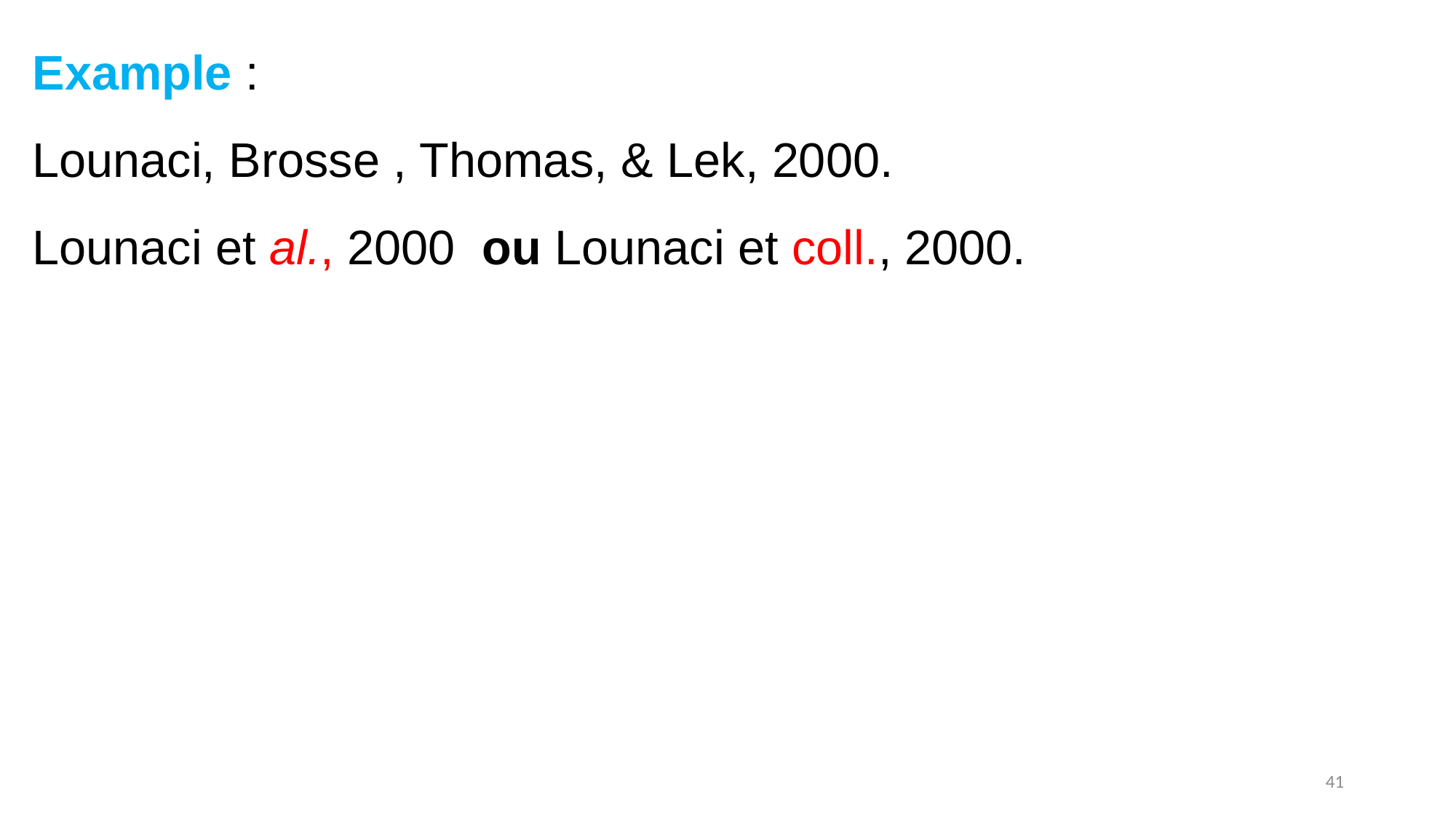

Example :
Lounaci, Brosse , Thomas, & Lek, 2000.
Lounaci et al., 2000  ou Lounaci et coll., 2000.
41